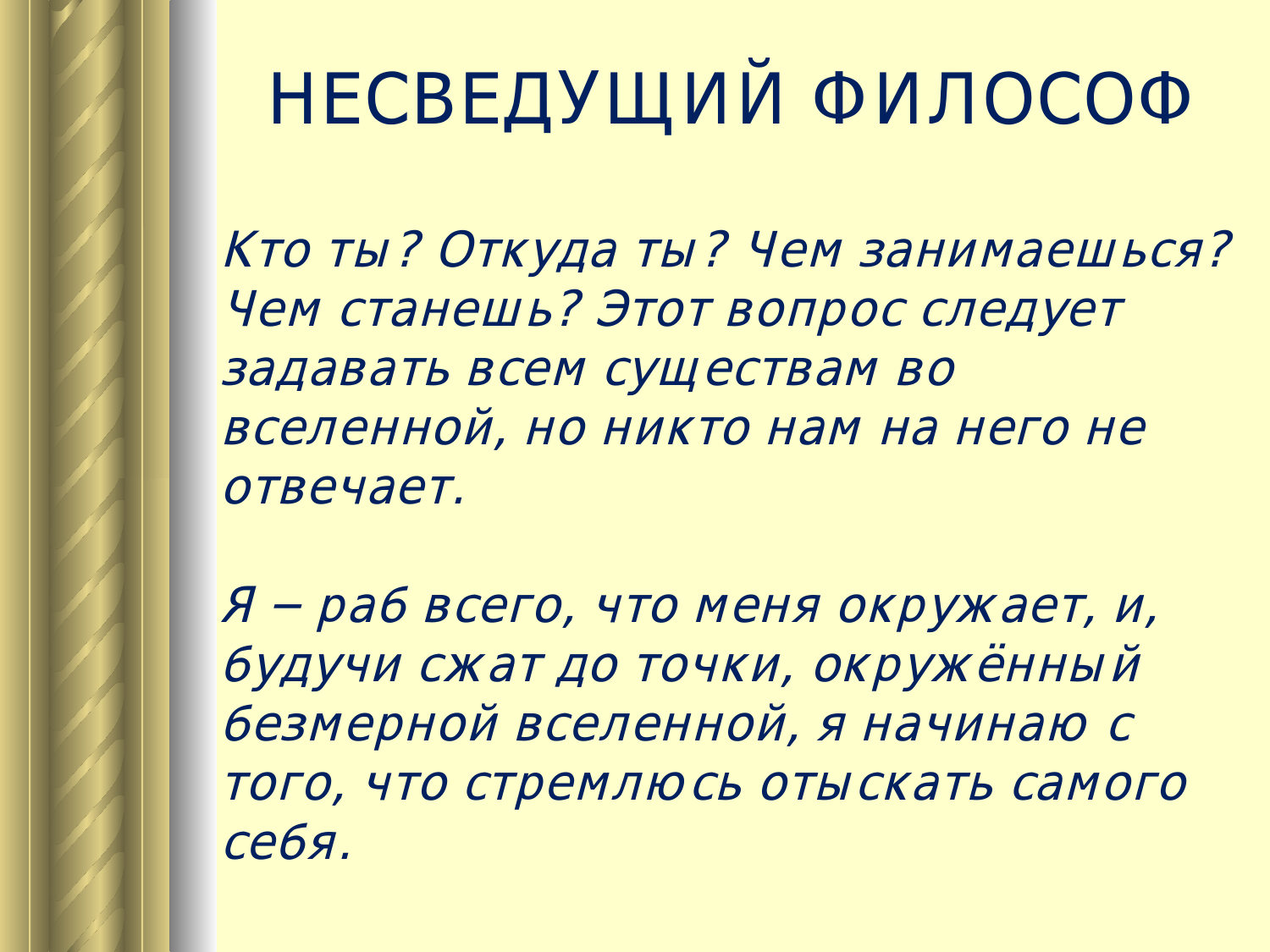

# НЕСВЕДУЩИЙ ФИЛОСОФ
Кто ты? Откуда ты? Чем занимаешься? Чем станешь? Этот вопрос следует задавать всем существам во вселенной, но никто нам на него не отвечает.

Я – раб всего, что меня окружает, и, будучи сжат до точки, окружённый безмерной вселенной, я начинаю с того, что стремлюсь отыскать самого себя.